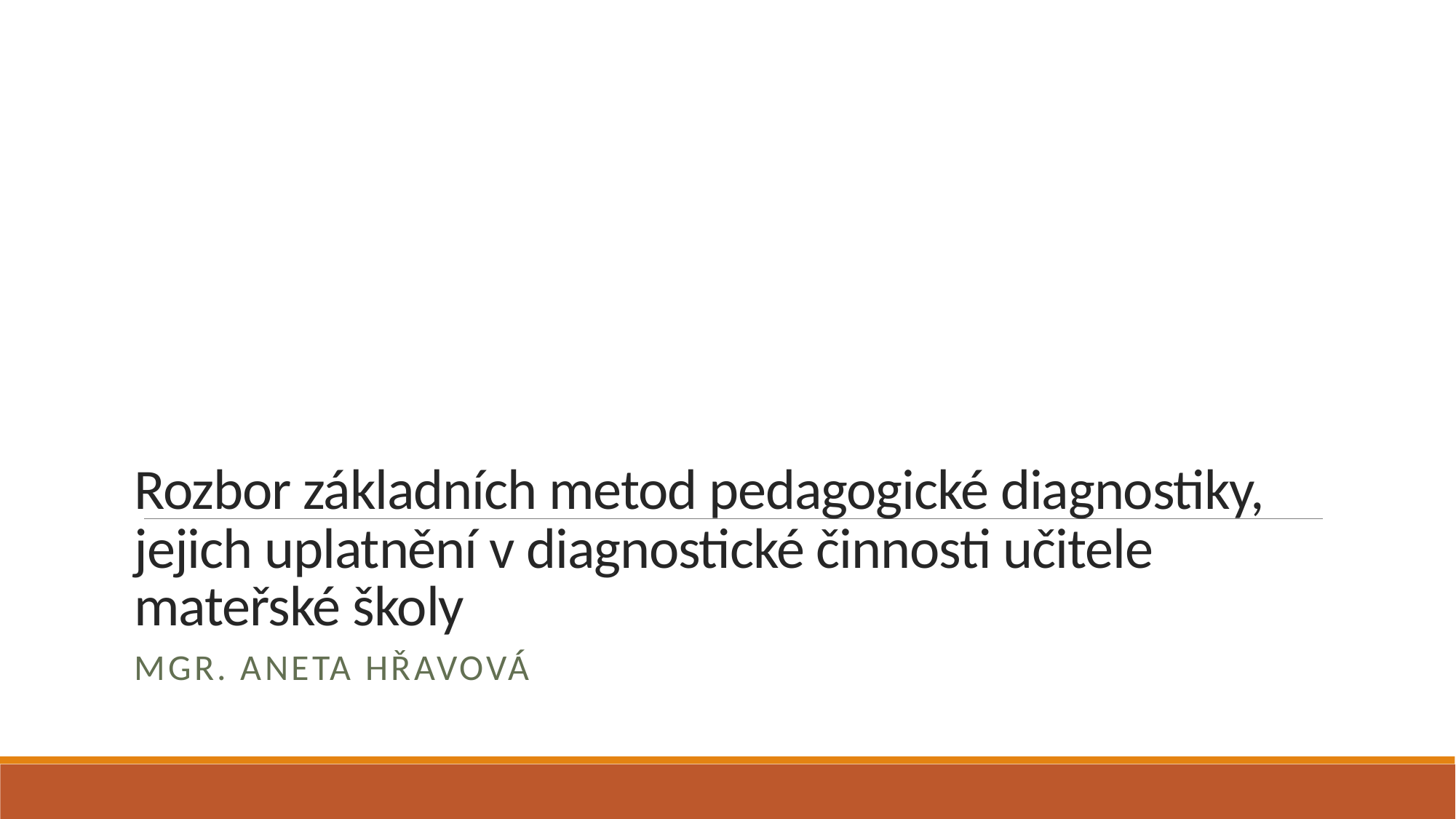

# Rozbor základních metod pedagogické diagnostiky, jejich uplatnění v diagnostické činnosti učitele mateřské školy
Mgr. Aneta Hřavová